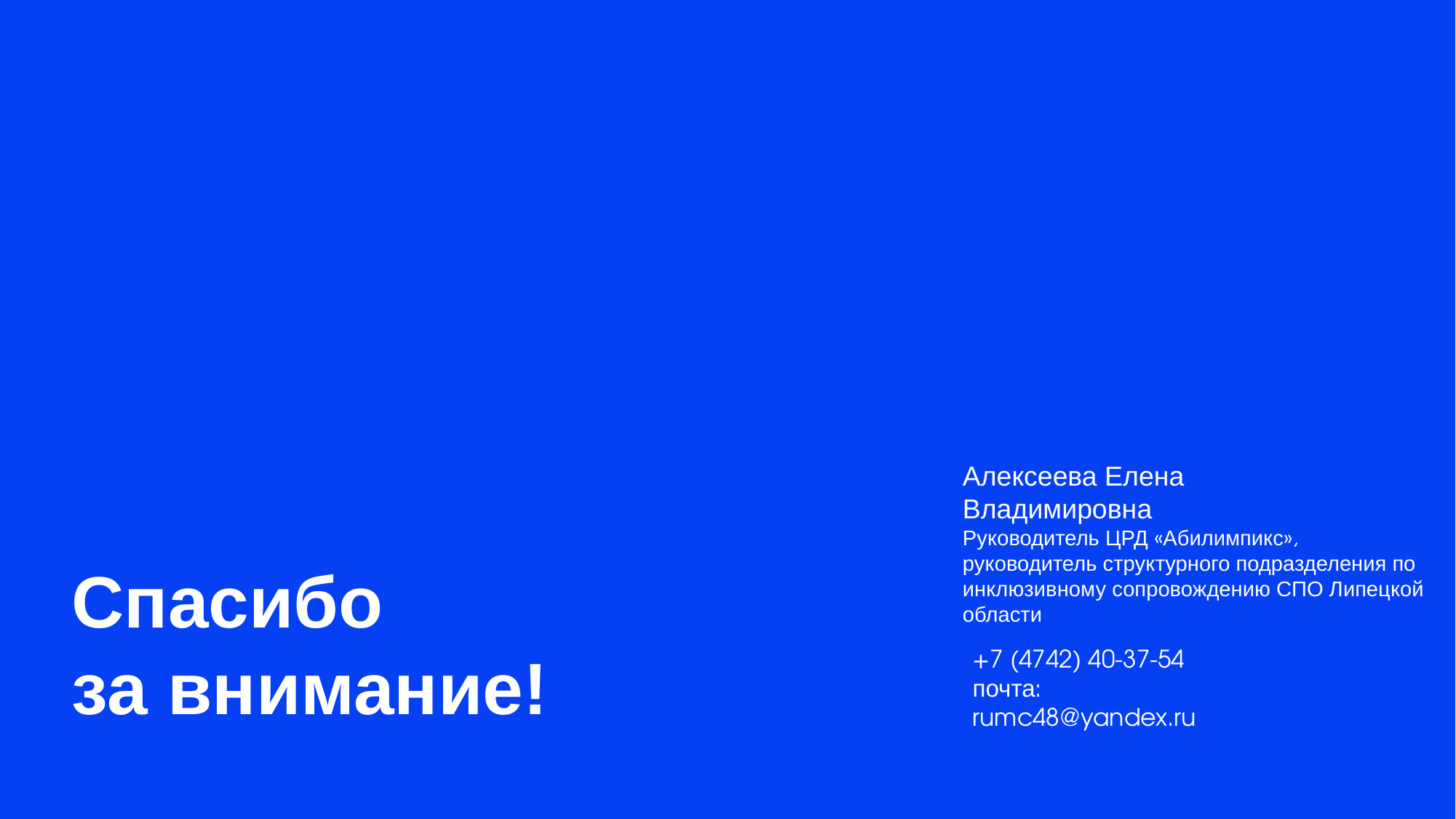

Алексеева Елена Владимировна
Руководитель ЦРД «Абилимпикс», руководитель структурного подразделения по инклюзивному сопровождению СПО Липецкой области
+7 (4742) 40-37-54
почта: rumc48@yandex.ru